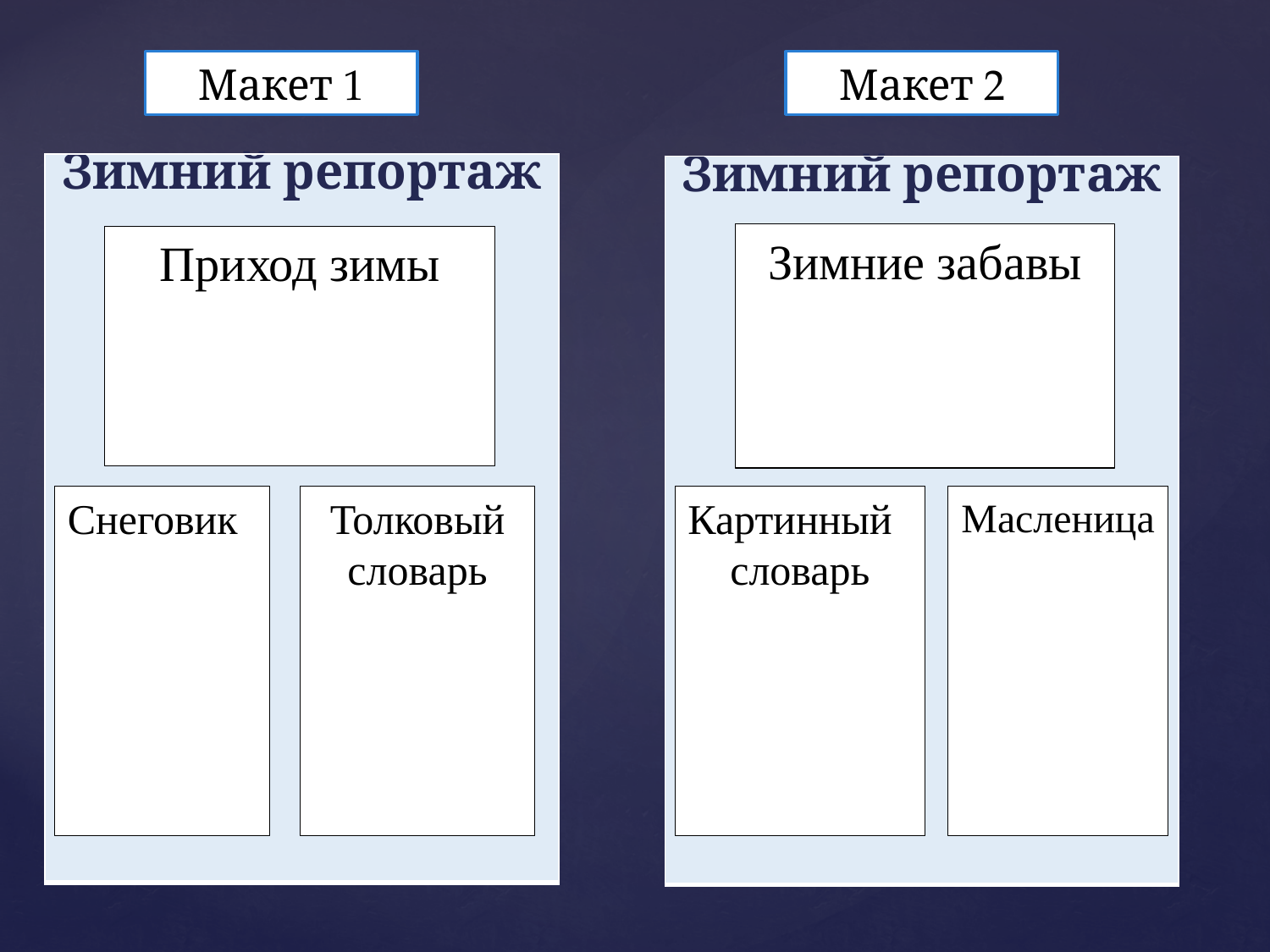

Макет 1
Макет 2
| Зимний репортаж |
| --- |
| Зимний репортаж |
| --- |
Зимние забавы
Приход зимы
Снеговик
Толковый словарь
Картинный
словарь
Масленица